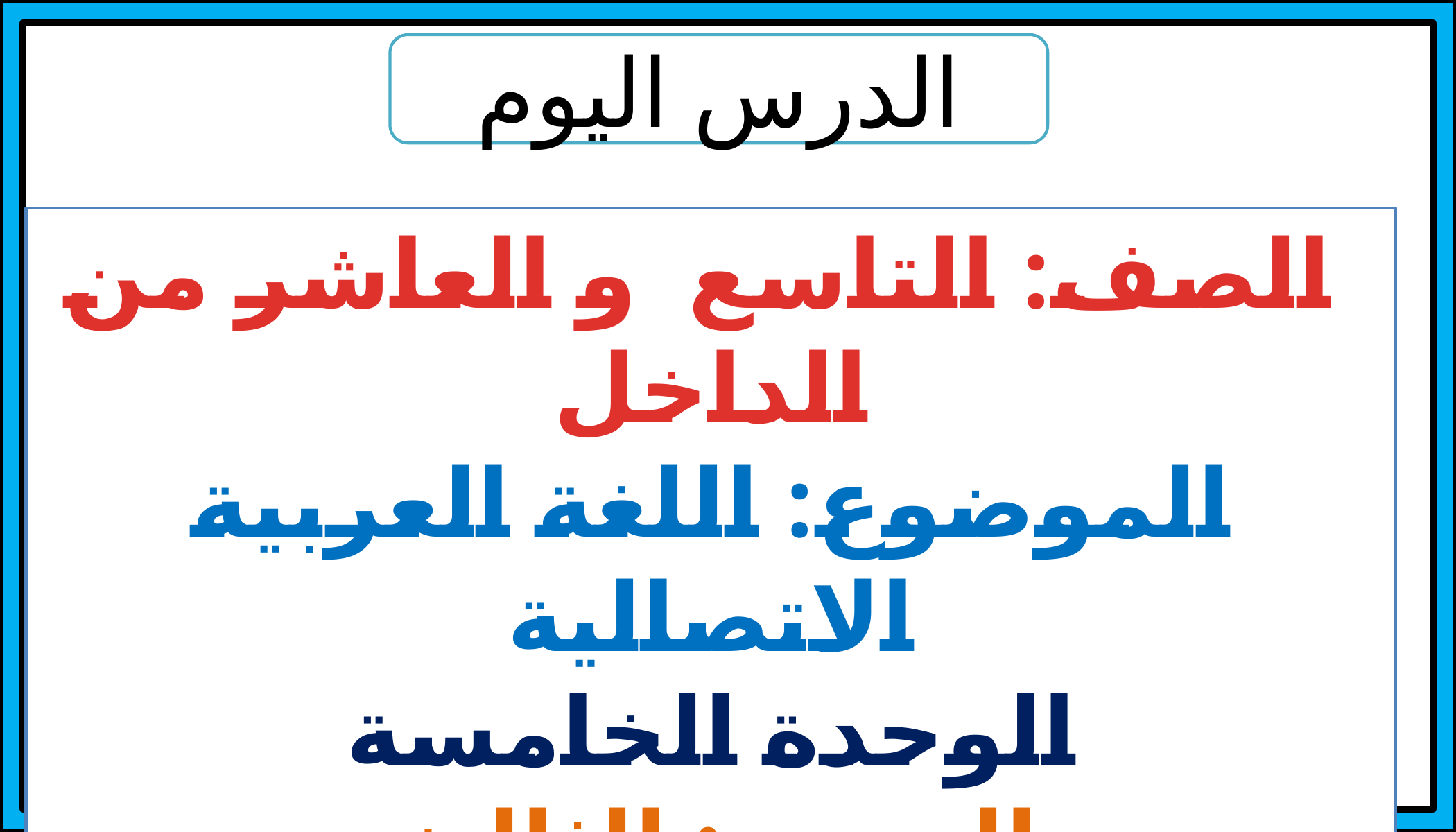

الدرس اليوم
 الصف: التاسع  و العاشر من الداخل
الموضوع: اللغة العربية الاتصالية
الوحدة الخامسة
الدرس: الثالث